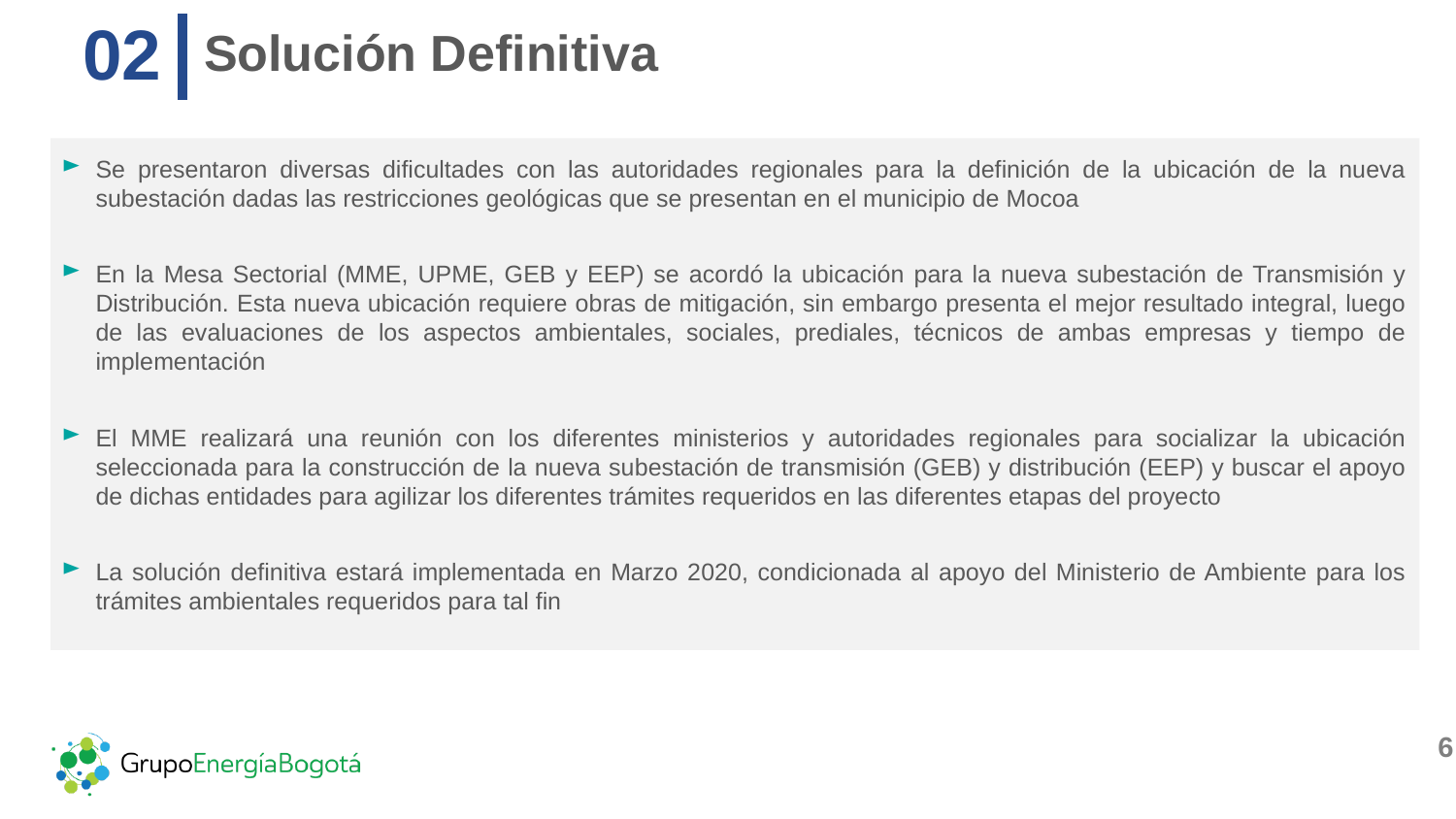

02
# Solución Definitiva

Se presentaron diversas dificultades con las autoridades regionales para la definición de la ubicación de la nueva subestación dadas las restricciones geológicas que se presentan en el municipio de Mocoa

En la Mesa Sectorial (MME, UPME, GEB y EEP) se acordó la ubicación para la nueva subestación de Transmisión y Distribución. Esta nueva ubicación requiere obras de mitigación, sin embargo presenta el mejor resultado integral, luego de las evaluaciones de los aspectos ambientales, sociales, prediales, técnicos de ambas empresas y tiempo de implementación

El MME realizará una reunión con los diferentes ministerios y autoridades regionales para socializar la ubicación seleccionada para la construcción de la nueva subestación de transmisión (GEB) y distribución (EEP) y buscar el apoyo de dichas entidades para agilizar los diferentes trámites requeridos en las diferentes etapas del proyecto

La solución definitiva estará implementada en Marzo 2020, condicionada al apoyo del Ministerio de Ambiente para los trámites ambientales requeridos para tal fin